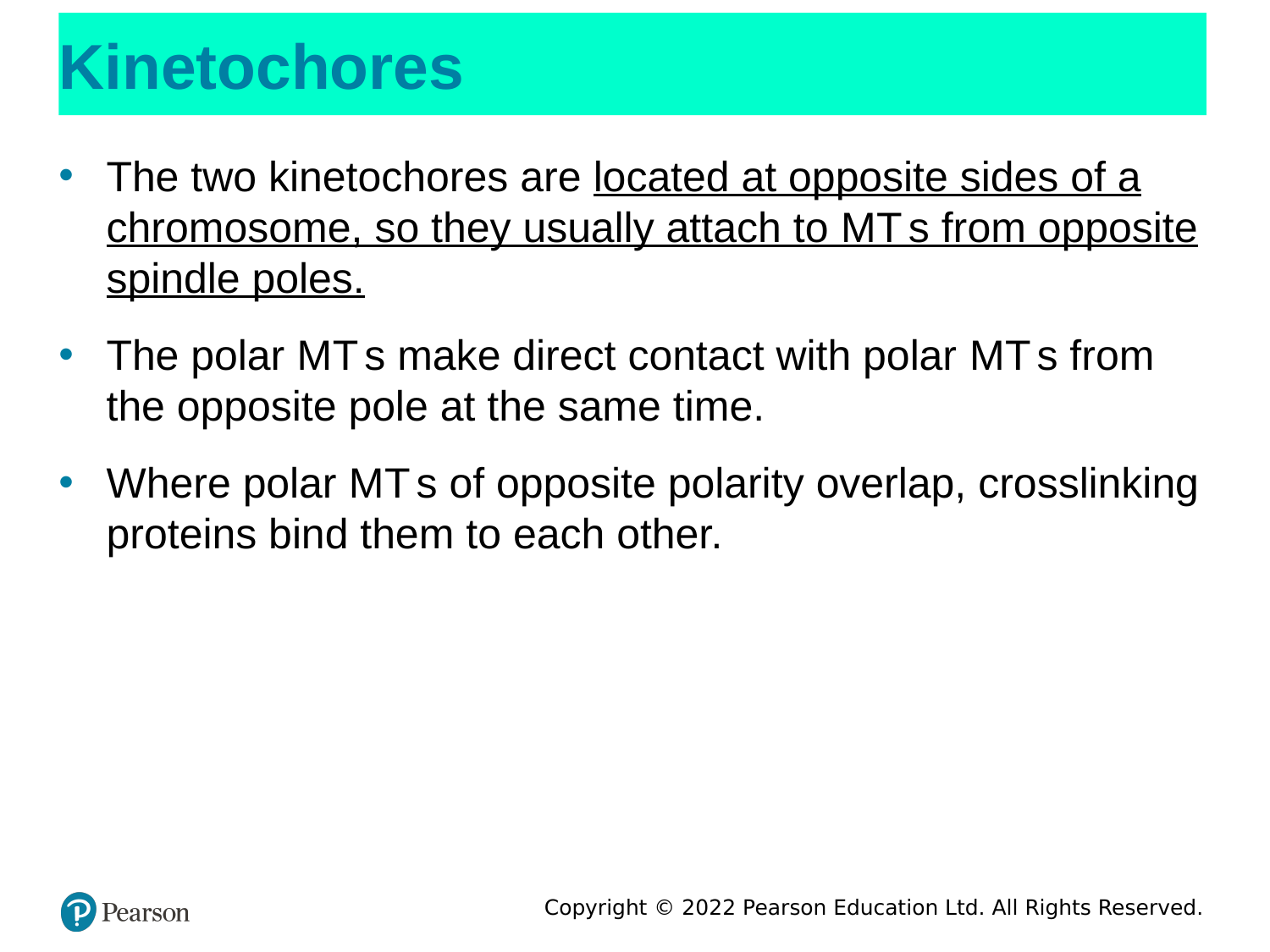

# Kinetochores
The two kinetochores are located at opposite sides of a chromosome, so they usually attach to M T s from opposite spindle poles.
The polar M T s make direct contact with polar M T s from the opposite pole at the same time.
Where polar M T s of opposite polarity overlap, crosslinking proteins bind them to each other.